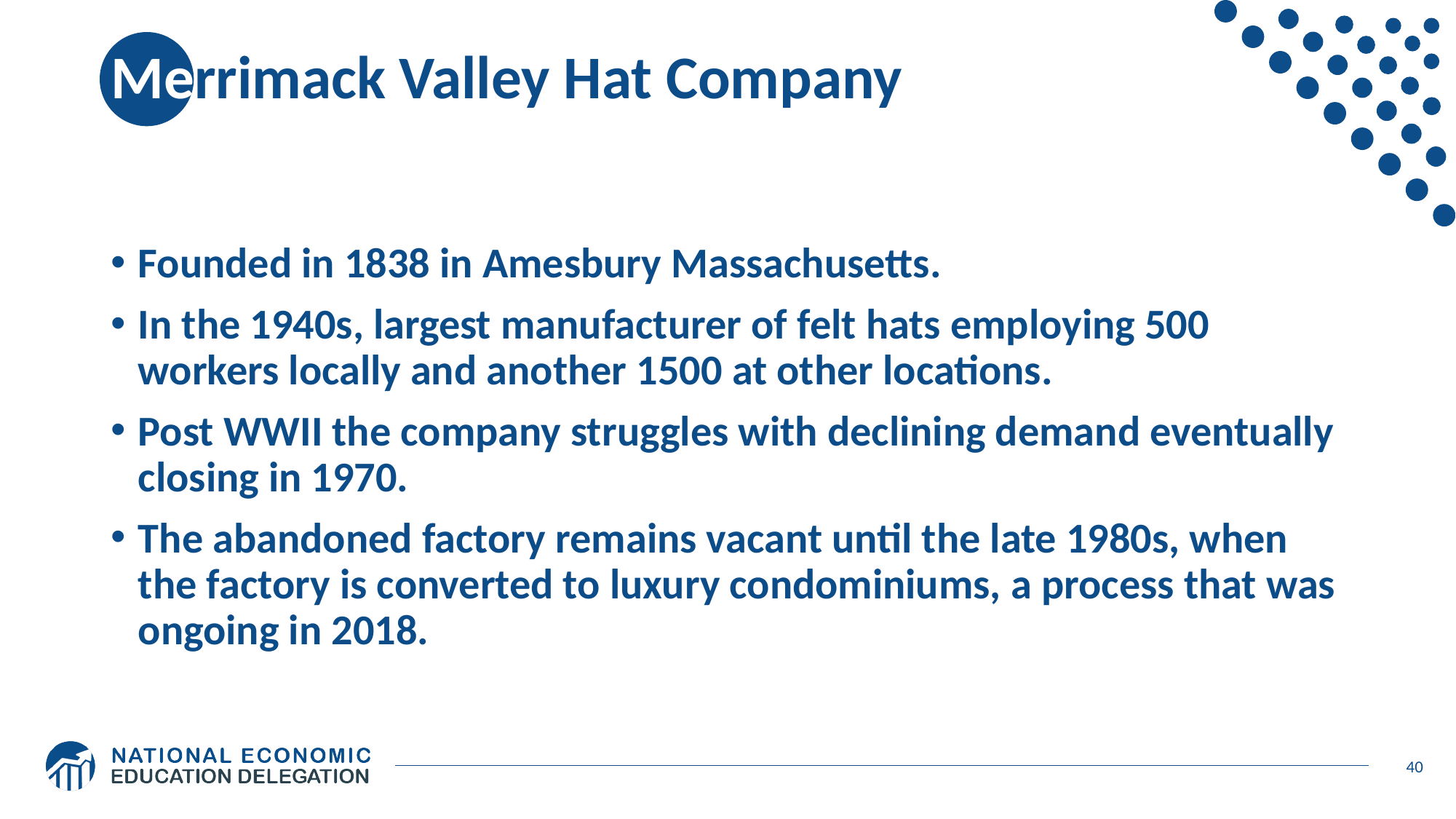

# Merrimack Valley Hat Company
Founded in 1838 in Amesbury Massachusetts.
In the 1940s, largest manufacturer of felt hats employing 500 workers locally and another 1500 at other locations.
Post WWII the company struggles with declining demand eventually closing in 1970.
The abandoned factory remains vacant until the late 1980s, when the factory is converted to luxury condominiums, a process that was ongoing in 2018.
40